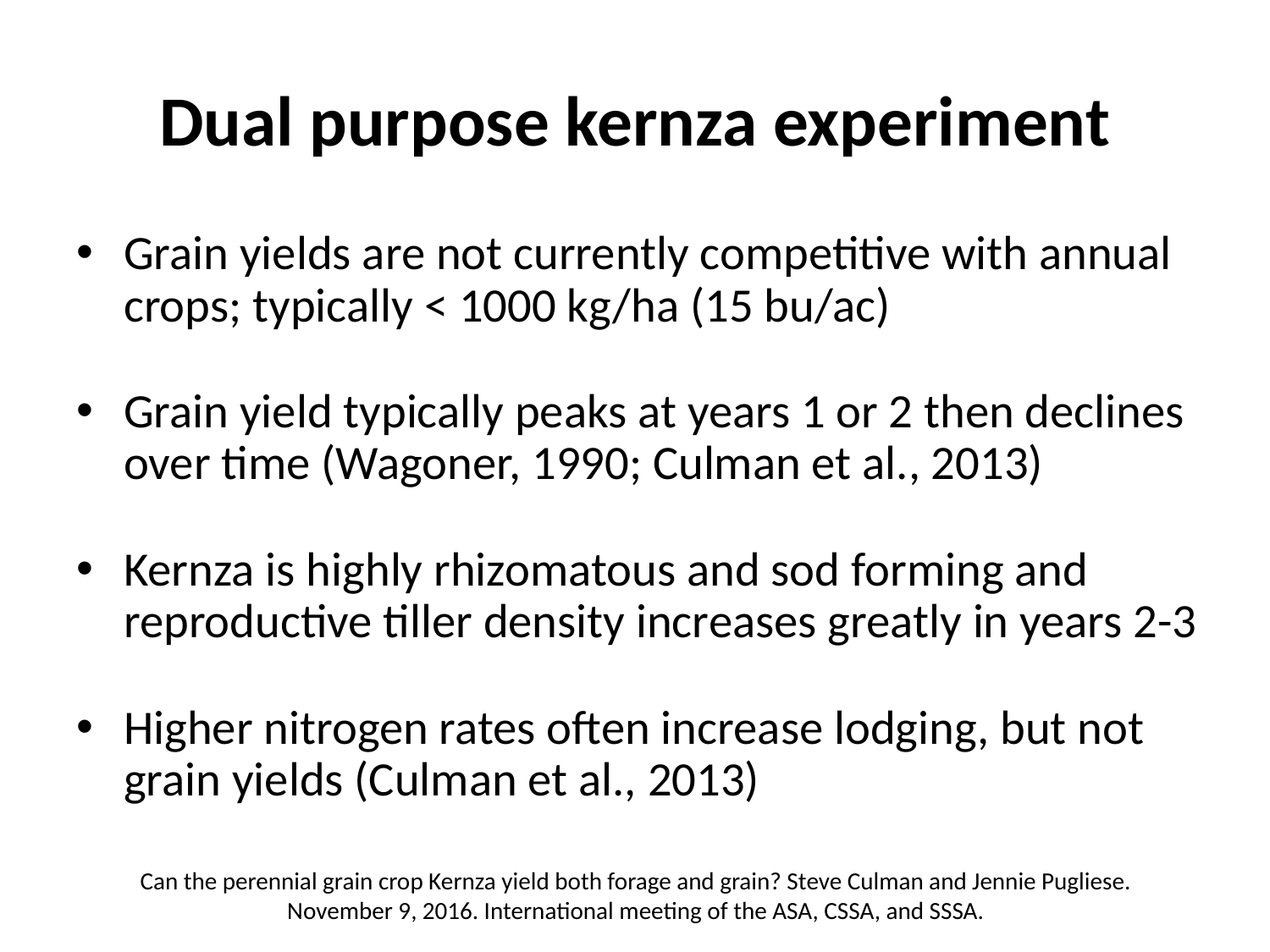

# Dual purpose kernza experiment
Grain yields are not currently competitive with annual crops; typically < 1000 kg/ha (15 bu/ac)
Grain yield typically peaks at years 1 or 2 then declines over time (Wagoner, 1990; Culman et al., 2013)
Kernza is highly rhizomatous and sod forming and reproductive tiller density increases greatly in years 2-3
Higher nitrogen rates often increase lodging, but not grain yields (Culman et al., 2013)
Can the perennial grain crop Kernza yield both forage and grain? Steve Culman and Jennie Pugliese. November 9, 2016. International meeting of the ASA, CSSA, and SSSA.